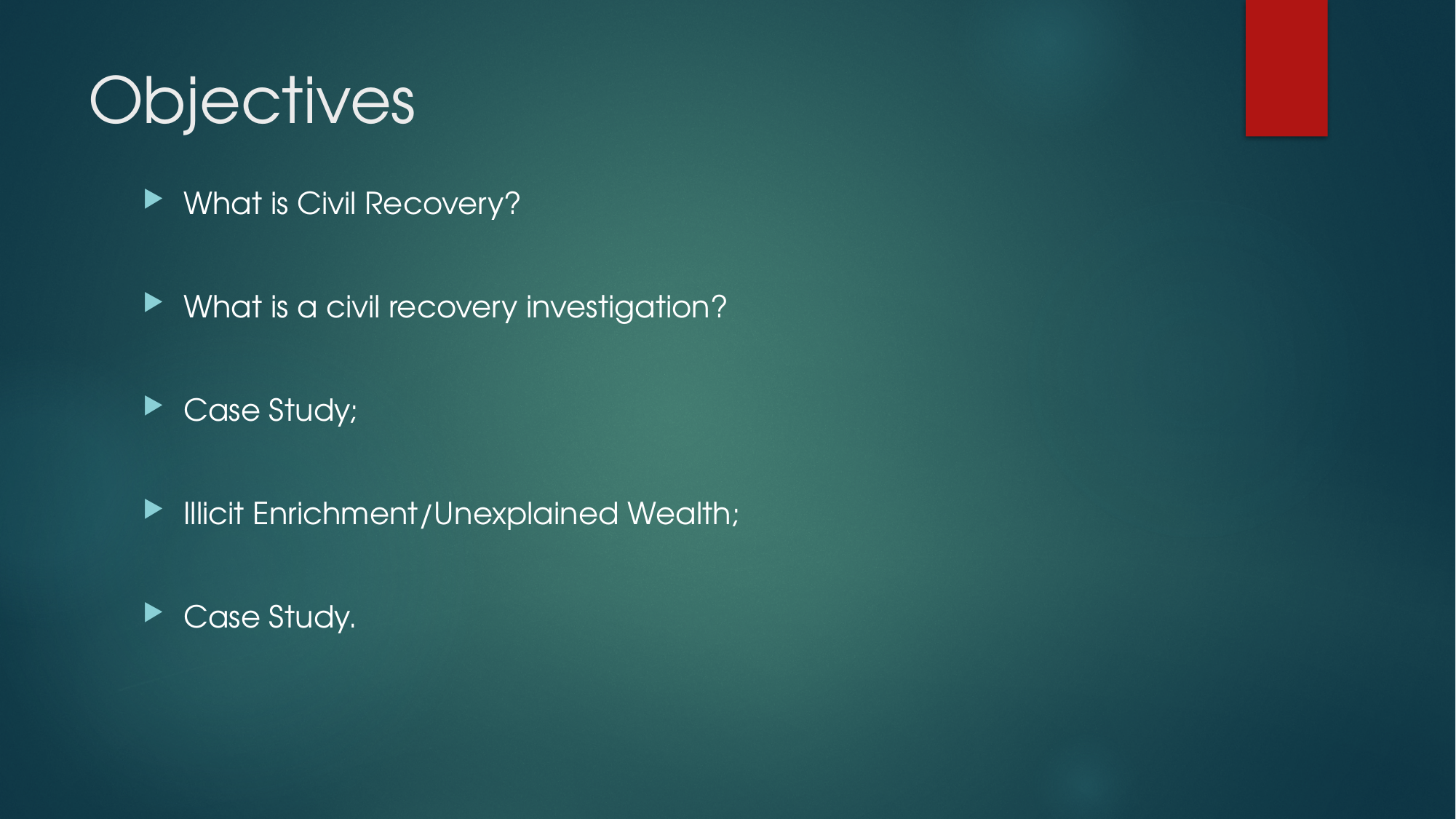

# Objectives
What is Civil Recovery?

What is a civil recovery investigation?

Case Study;

Illicit Enrichment/Unexplained Wealth;

Case Study.